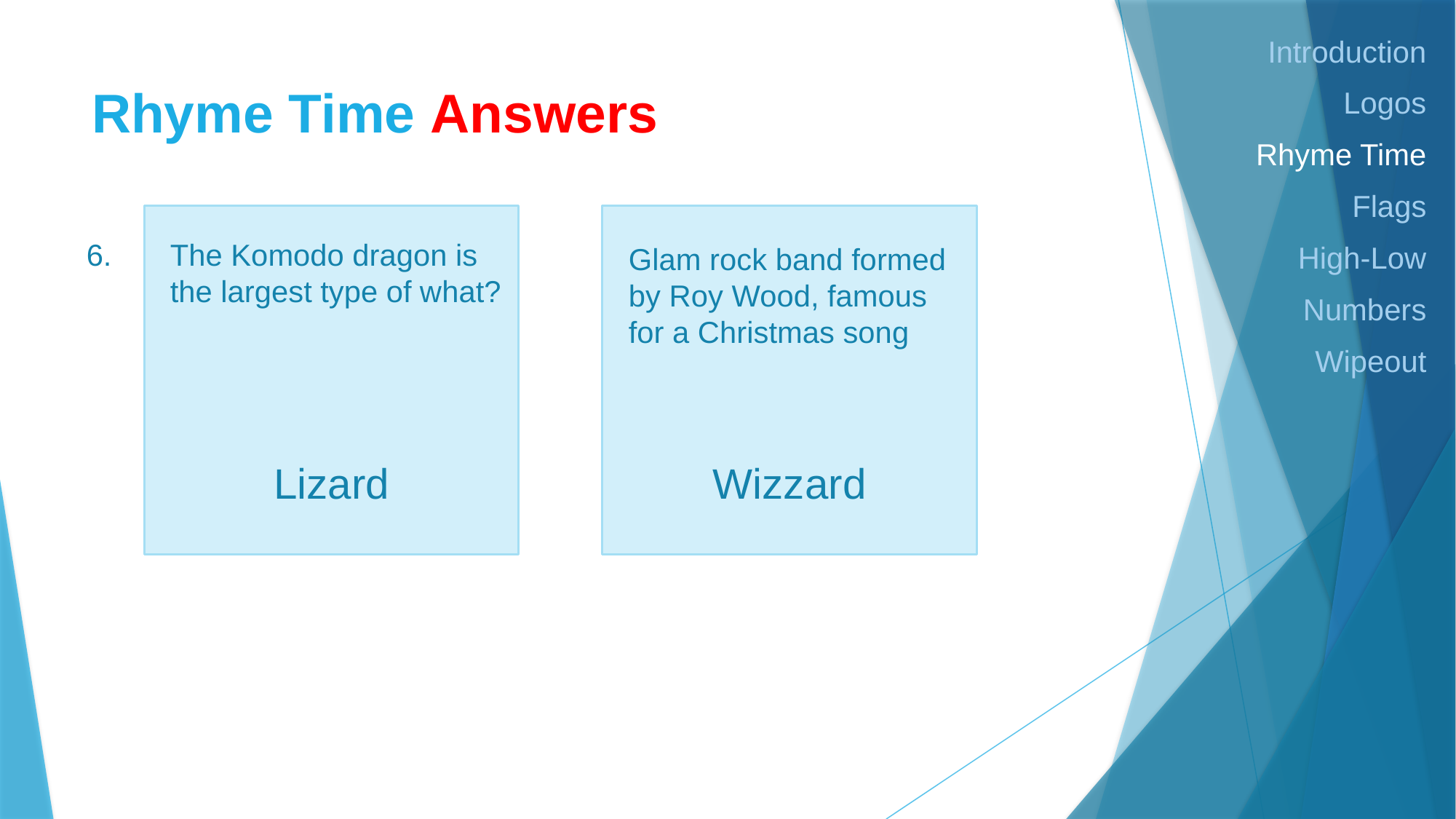

Introduction
Logos
Rhyme Time
Flags
High-Low
Numbers
Wipeout
# Rhyme Time Answers

Lizard

Wizzard
6.
The Komodo dragon is the largest type of what?
Glam rock band formed by Roy Wood, famous for a Christmas song